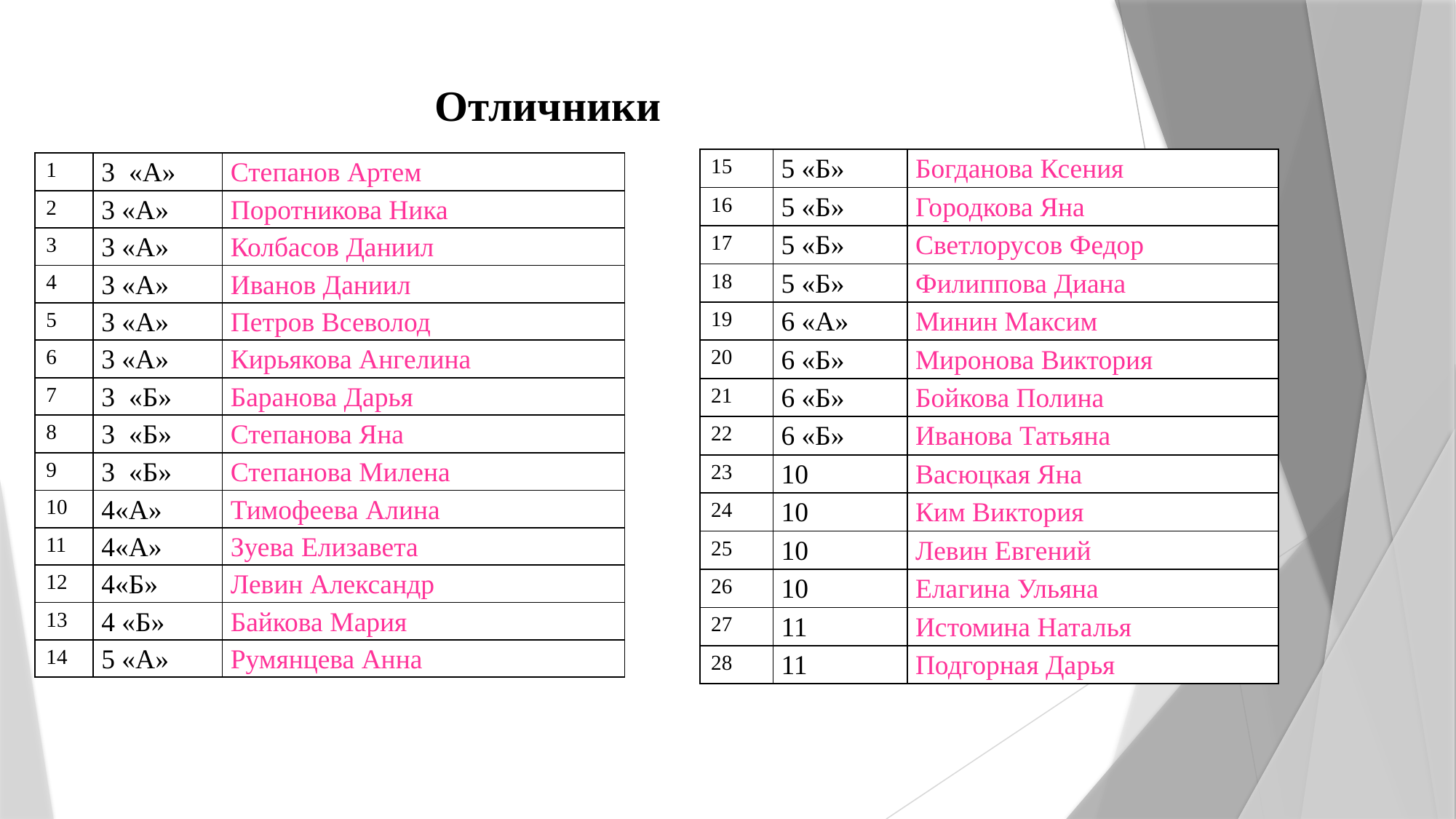

# Отличники
| 15 | 5 «Б» | Богданова Ксения |
| --- | --- | --- |
| 16 | 5 «Б» | Городкова Яна |
| 17 | 5 «Б» | Светлорусов Федор |
| 18 | 5 «Б» | Филиппова Диана |
| 19 | 6 «А» | Минин Максим |
| 20 | 6 «Б» | Миронова Виктория |
| 21 | 6 «Б» | Бойкова Полина |
| 22 | 6 «Б» | Иванова Татьяна |
| 23 | 10 | Васюцкая Яна |
| 24 | 10 | Ким Виктория |
| 25 | 10 | Левин Евгений |
| 26 | 10 | Елагина Ульяна |
| 27 | 11 | Истомина Наталья |
| 28 | 11 | Подгорная Дарья |
| 1 | 3 «А» | Степанов Артем |
| --- | --- | --- |
| 2 | 3 «А» | Поротникова Ника |
| 3 | 3 «А» | Колбасов Даниил |
| 4 | 3 «А» | Иванов Даниил |
| 5 | 3 «А» | Петров Всеволод |
| 6 | 3 «А» | Кирьякова Ангелина |
| 7 | 3 «Б» | Баранова Дарья |
| 8 | 3 «Б» | Степанова Яна |
| 9 | 3 «Б» | Степанова Милена |
| 10 | 4«А» | Тимофеева Алина |
| 11 | 4«А» | Зуева Елизавета |
| 12 | 4«Б» | Левин Александр |
| 13 | 4 «Б» | Байкова Мария |
| 14 | 5 «А» | Румянцева Анна |